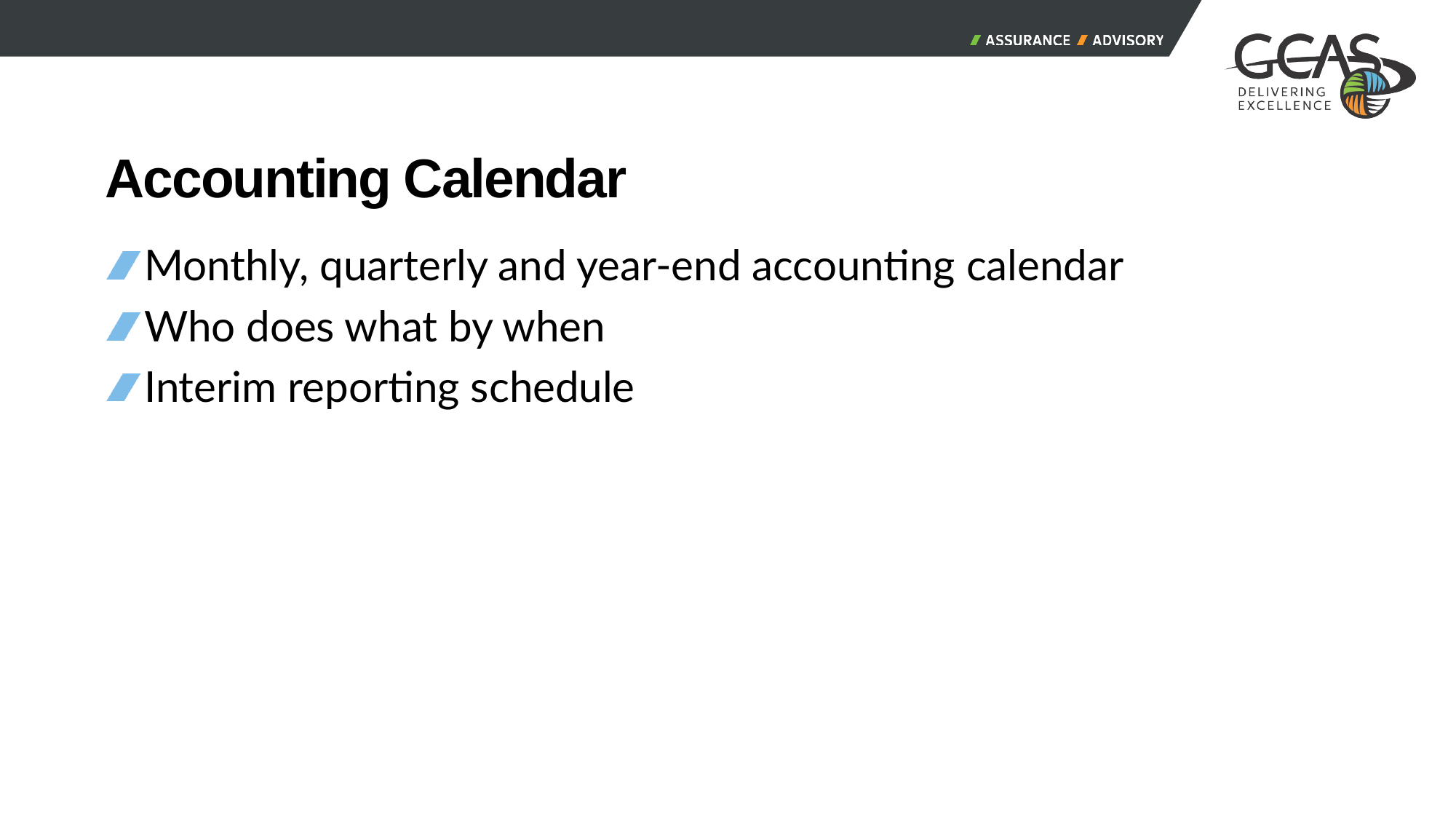

# Accounting Calendar
Monthly, quarterly and year-end accounting calendar
Who does what by when
Interim reporting schedule